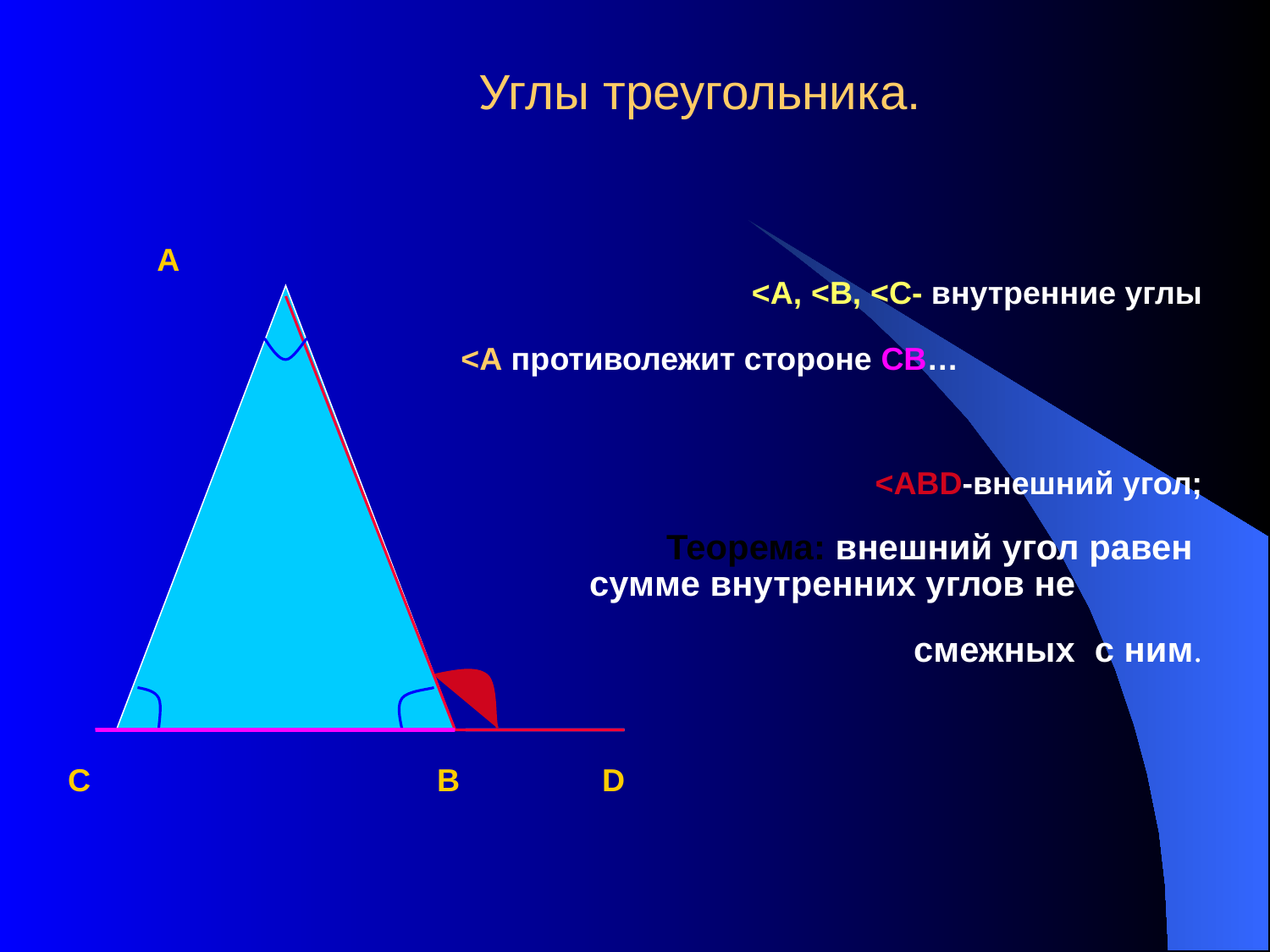

# Углы треугольника.
           А
                                     <А, <В, <С- внутренние углы

                                      <А противолежит стороне СВ…

                                                  <АВD-внешний угол;

                                                              Теорема: внешний угол равен
                                                     сумме внутренних углов не
                                                      смежных  с ним.

С                                               В                D